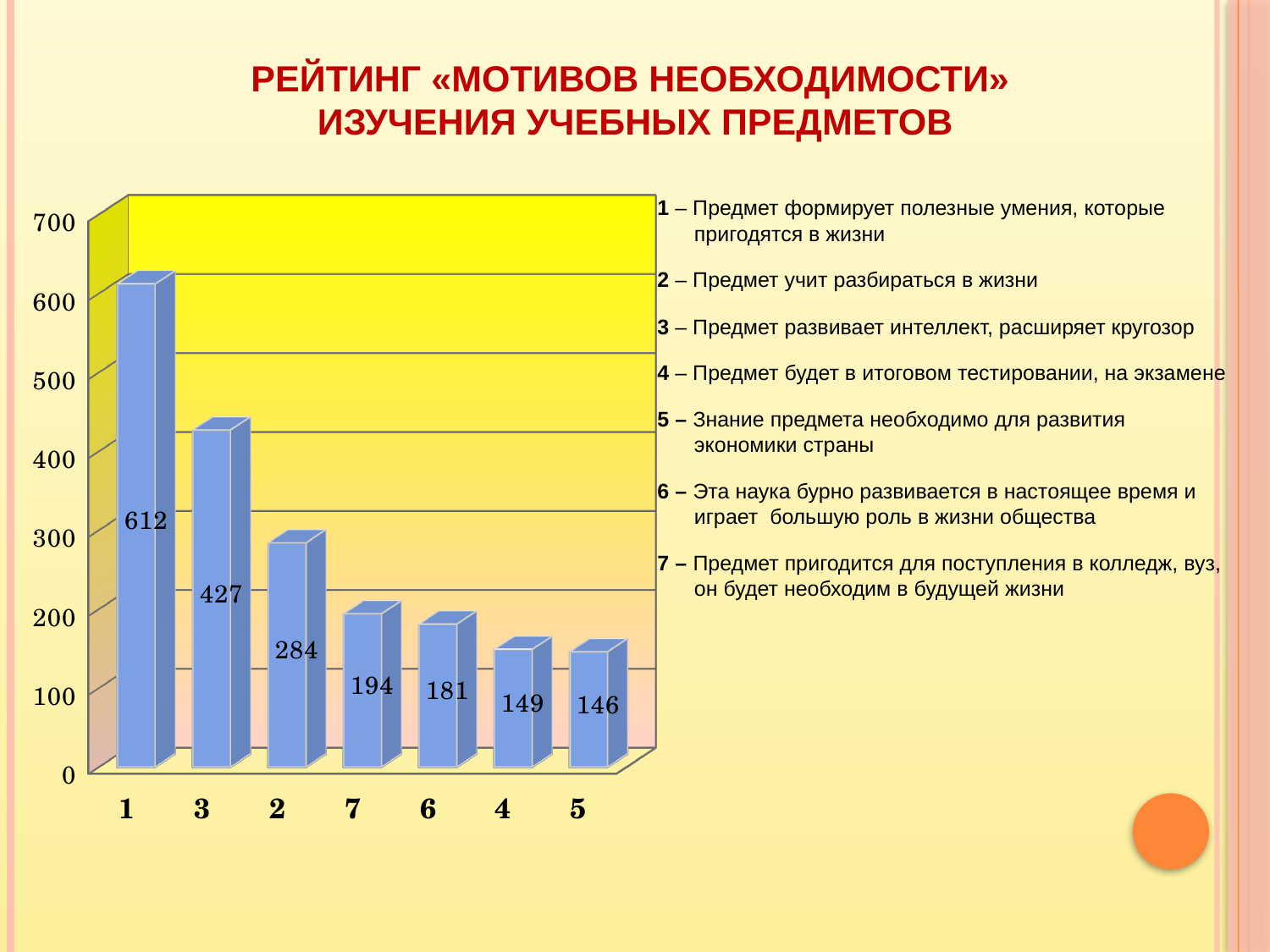

# Рейтинг «мотивов необходимости» изучения учебных предметов

[unsupported chart]

1 – Предмет формирует полезные умения, которые пригодятся в жизни
2 – Предмет учит разбираться в жизни
3 – Предмет развивает интеллект, расширяет кругозор
4 – Предмет будет в итоговом тестировании, на экзамене
5 – Знание предмета необходимо для развития экономики страны
6 – Эта наука бурно развивается в настоящее время и играет  большую роль в жизни общества
7 – Предмет пригодится для поступления в колледж, вуз, он будет необходим в будущей жизни